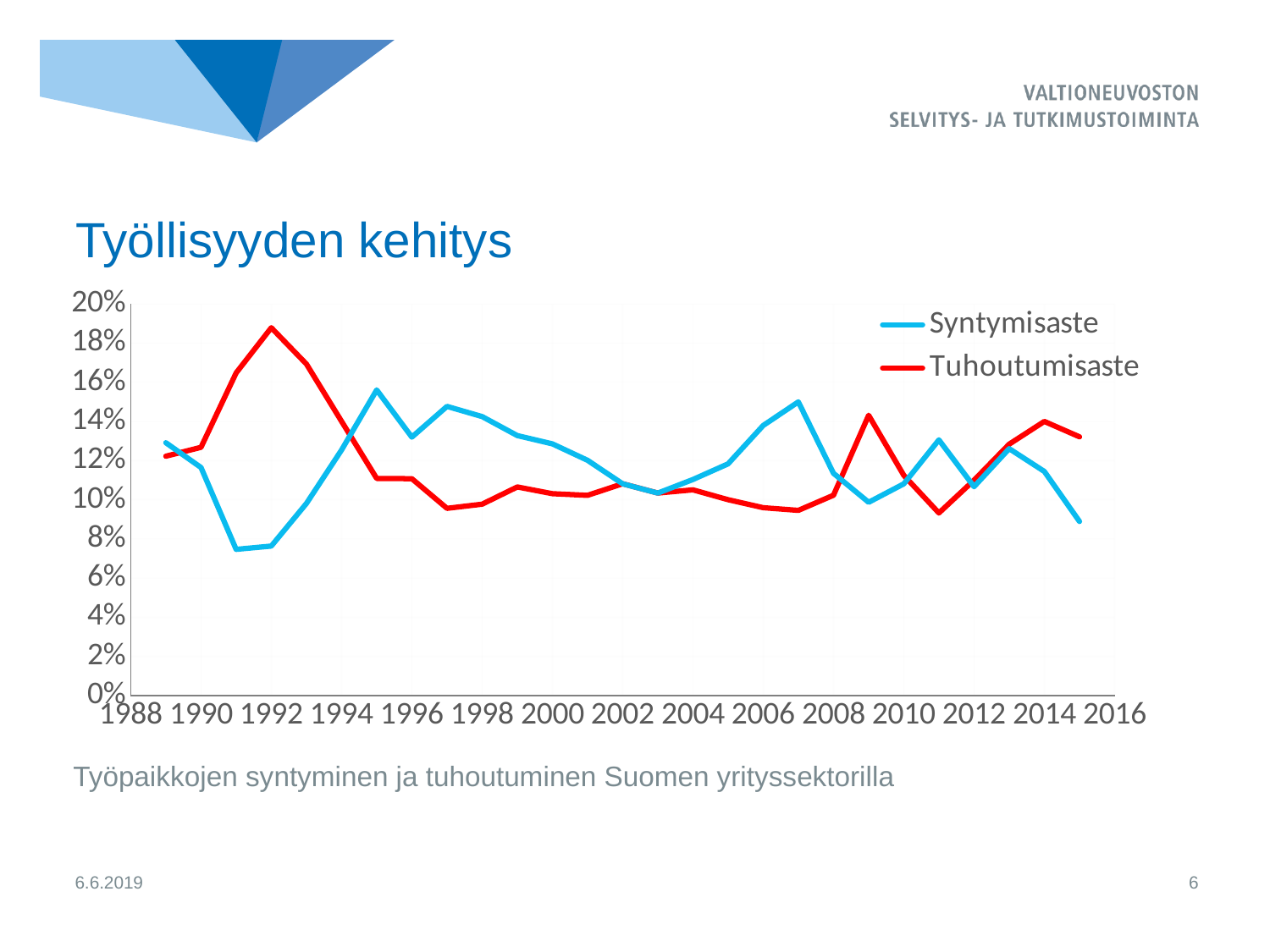

# Työllisyyden kehitys

### Chart

| Category | Syntymisaste | Tuhoutumisaste |
|---|---|---|
Työpaikkojen syntyminen ja tuhoutuminen Suomen yrityssektorilla
6.6.2019
6